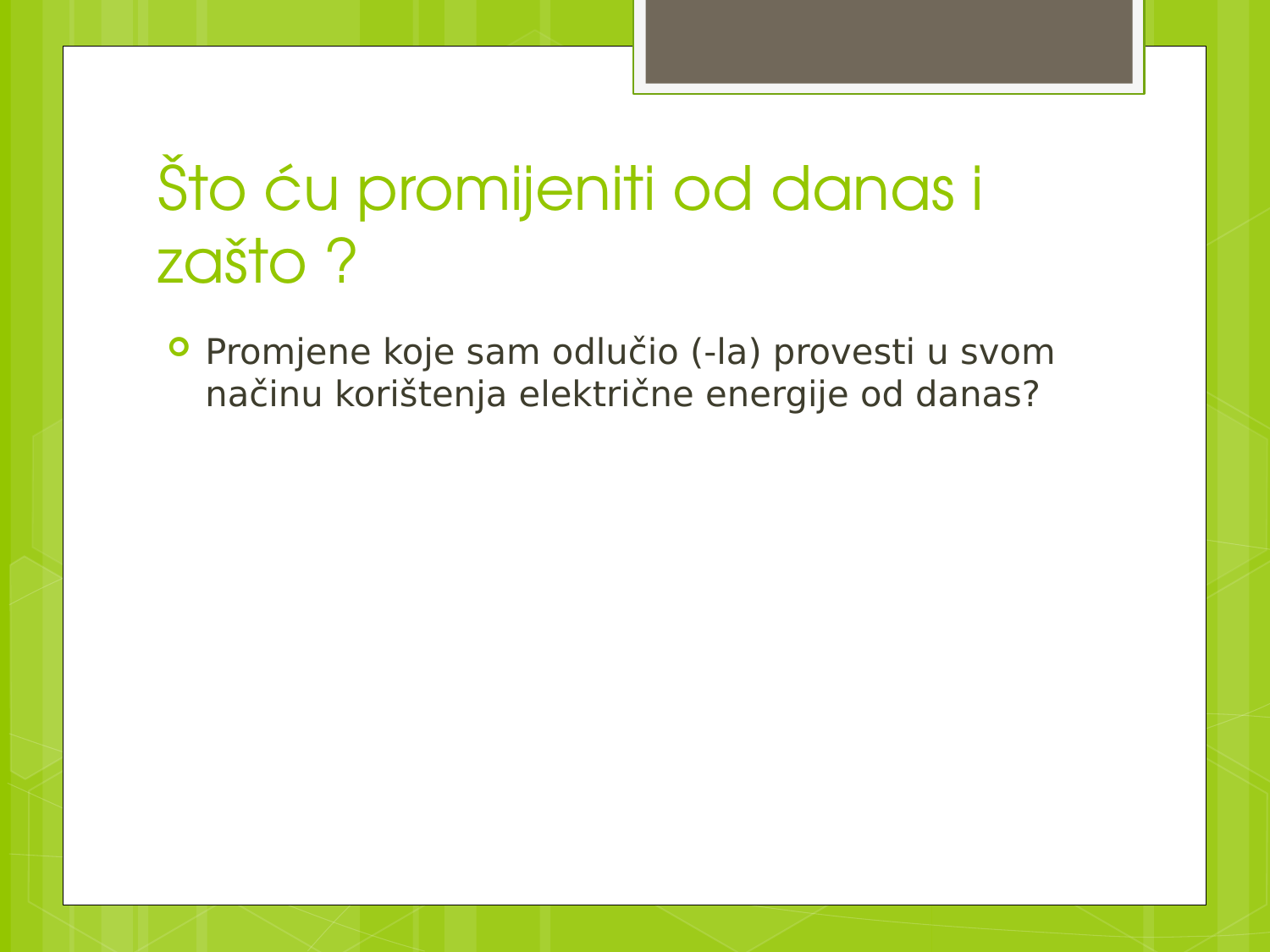

# Što ću promijeniti od danas i zašto ?
Promjene koje sam odlučio (-la) provesti u svom načinu korištenja električne energije od danas?